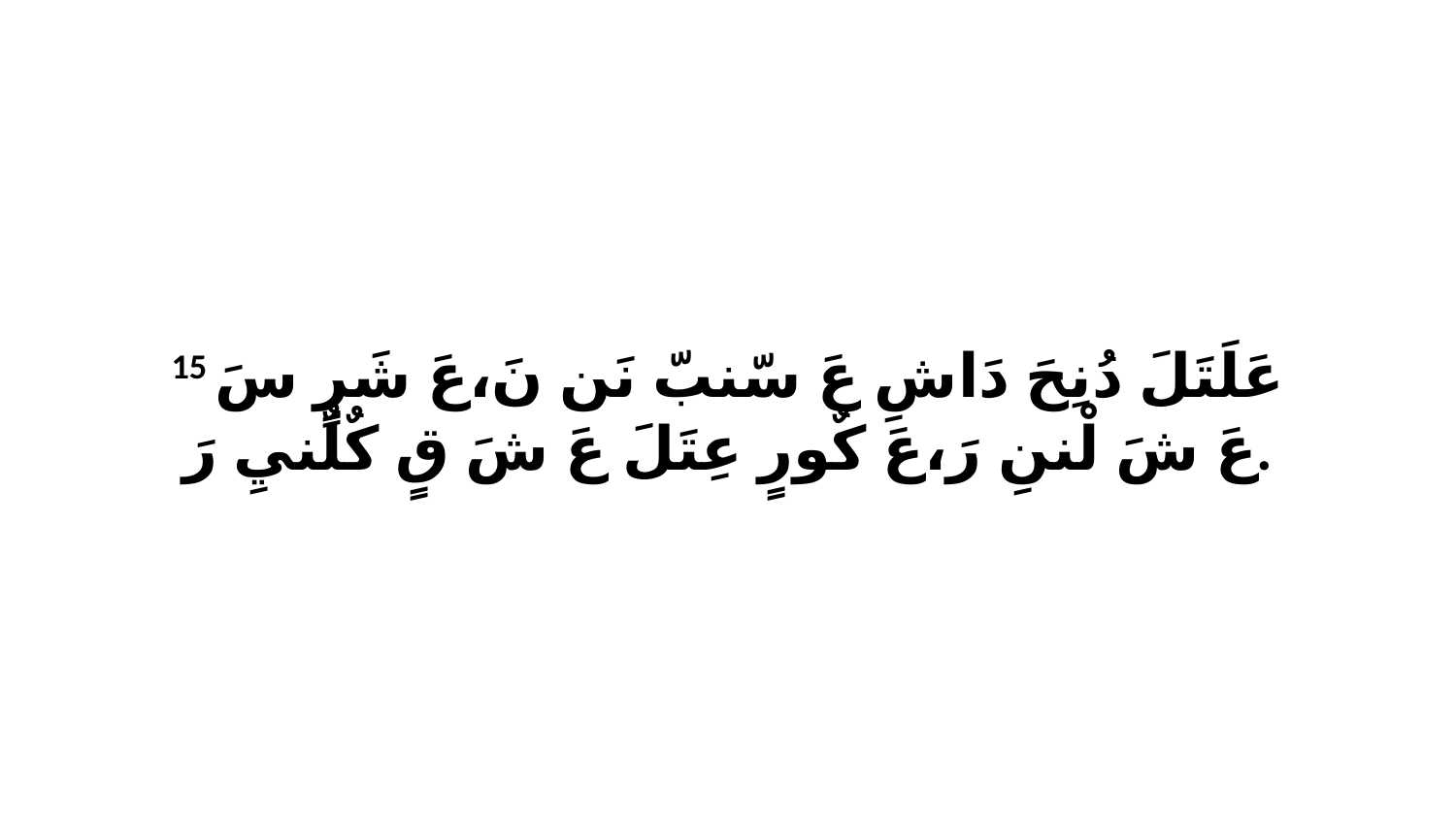

15 عَلَتَلَ دُنِحَ دَاشِ عَ سّنبّ نَن نَ،عَ شَرٍ سَ عَ شَ لْننِ رَ،عَ كٌورٍ عِتَلَ عَ شَ قٍ كٌلٌنيِ رَ.